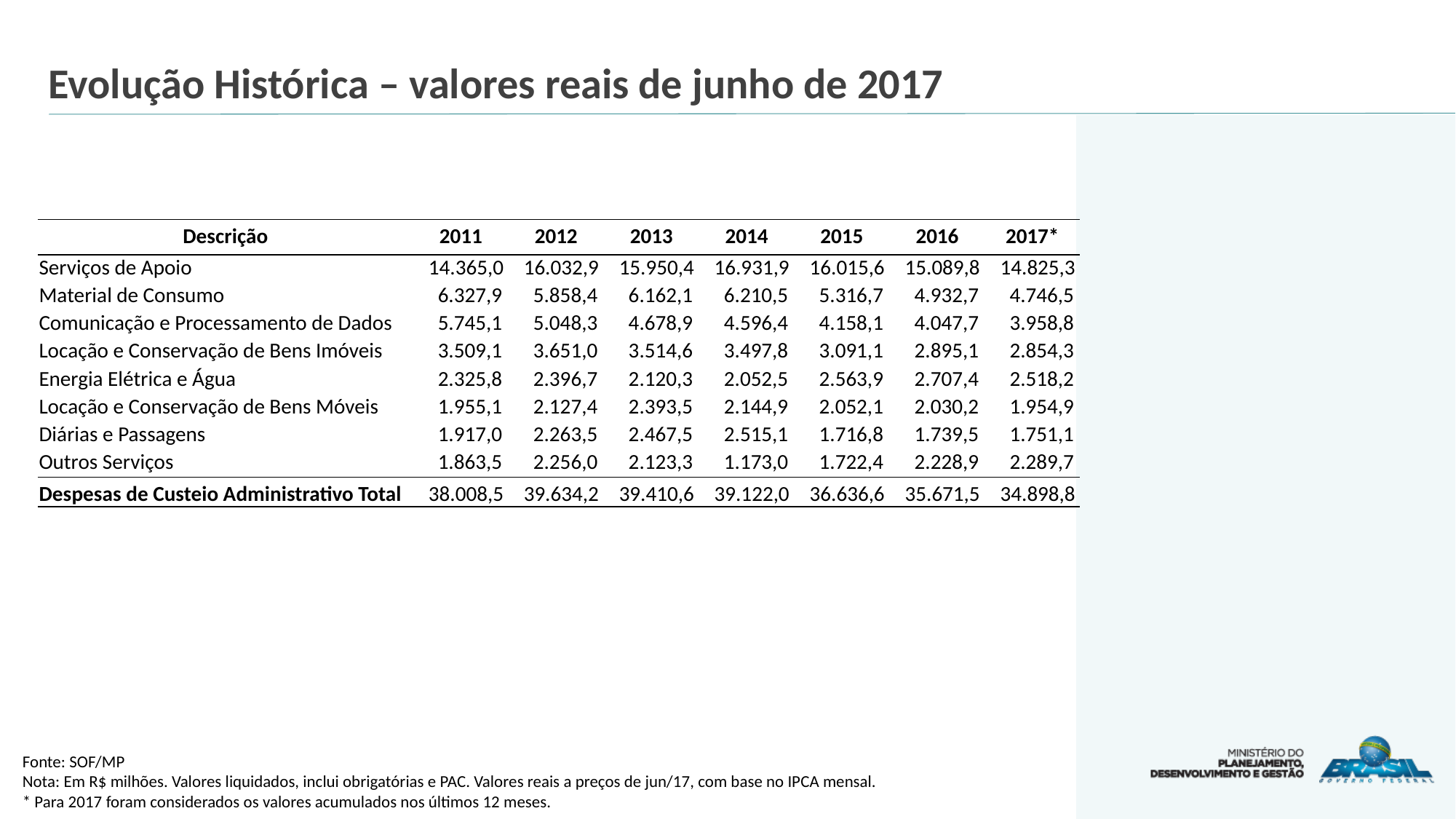

# Evolução Histórica – valores reais de junho de 2017
| Descrição | 2011 | 2012 | 2013 | 2014 | 2015 | 2016 | 2017\* |
| --- | --- | --- | --- | --- | --- | --- | --- |
| Serviços de Apoio | 14.365,0 | 16.032,9 | 15.950,4 | 16.931,9 | 16.015,6 | 15.089,8 | 14.825,3 |
| Material de Consumo | 6.327,9 | 5.858,4 | 6.162,1 | 6.210,5 | 5.316,7 | 4.932,7 | 4.746,5 |
| Comunicação e Processamento de Dados | 5.745,1 | 5.048,3 | 4.678,9 | 4.596,4 | 4.158,1 | 4.047,7 | 3.958,8 |
| Locação e Conservação de Bens Imóveis | 3.509,1 | 3.651,0 | 3.514,6 | 3.497,8 | 3.091,1 | 2.895,1 | 2.854,3 |
| Energia Elétrica e Água | 2.325,8 | 2.396,7 | 2.120,3 | 2.052,5 | 2.563,9 | 2.707,4 | 2.518,2 |
| Locação e Conservação de Bens Móveis | 1.955,1 | 2.127,4 | 2.393,5 | 2.144,9 | 2.052,1 | 2.030,2 | 1.954,9 |
| Diárias e Passagens | 1.917,0 | 2.263,5 | 2.467,5 | 2.515,1 | 1.716,8 | 1.739,5 | 1.751,1 |
| Outros Serviços | 1.863,5 | 2.256,0 | 2.123,3 | 1.173,0 | 1.722,4 | 2.228,9 | 2.289,7 |
| Despesas de Custeio Administrativo Total | 38.008,5 | 39.634,2 | 39.410,6 | 39.122,0 | 36.636,6 | 35.671,5 | 34.898,8 |
Fonte: SOF/MP
Nota: Em R$ milhões. Valores liquidados, inclui obrigatórias e PAC. Valores reais a preços de jun/17, com base no IPCA mensal.
* Para 2017 foram considerados os valores acumulados nos últimos 12 meses.